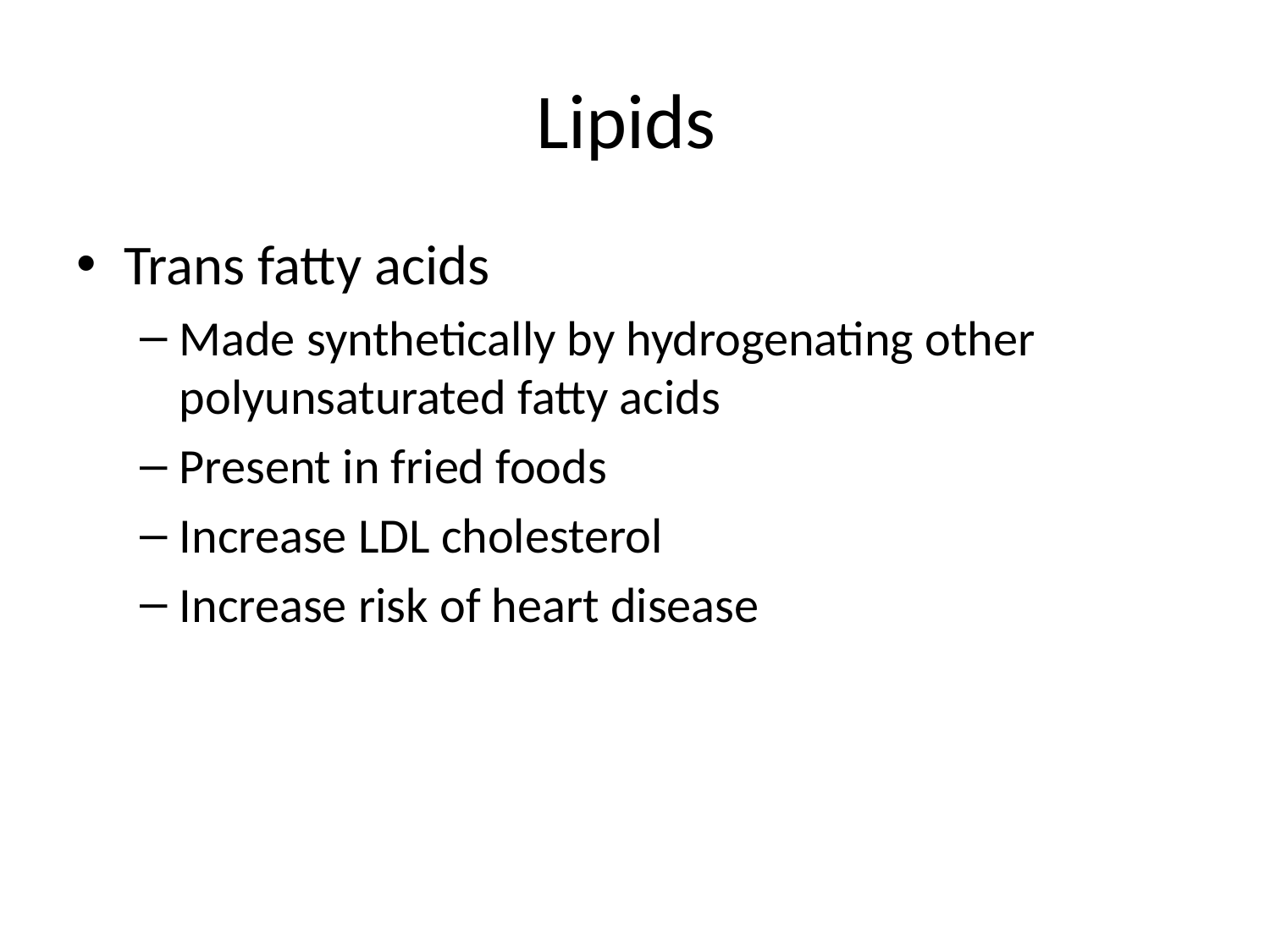

# Lipids
Trans fatty acids
Made synthetically by hydrogenating other polyunsaturated fatty acids
Present in fried foods
Increase LDL cholesterol
Increase risk of heart disease